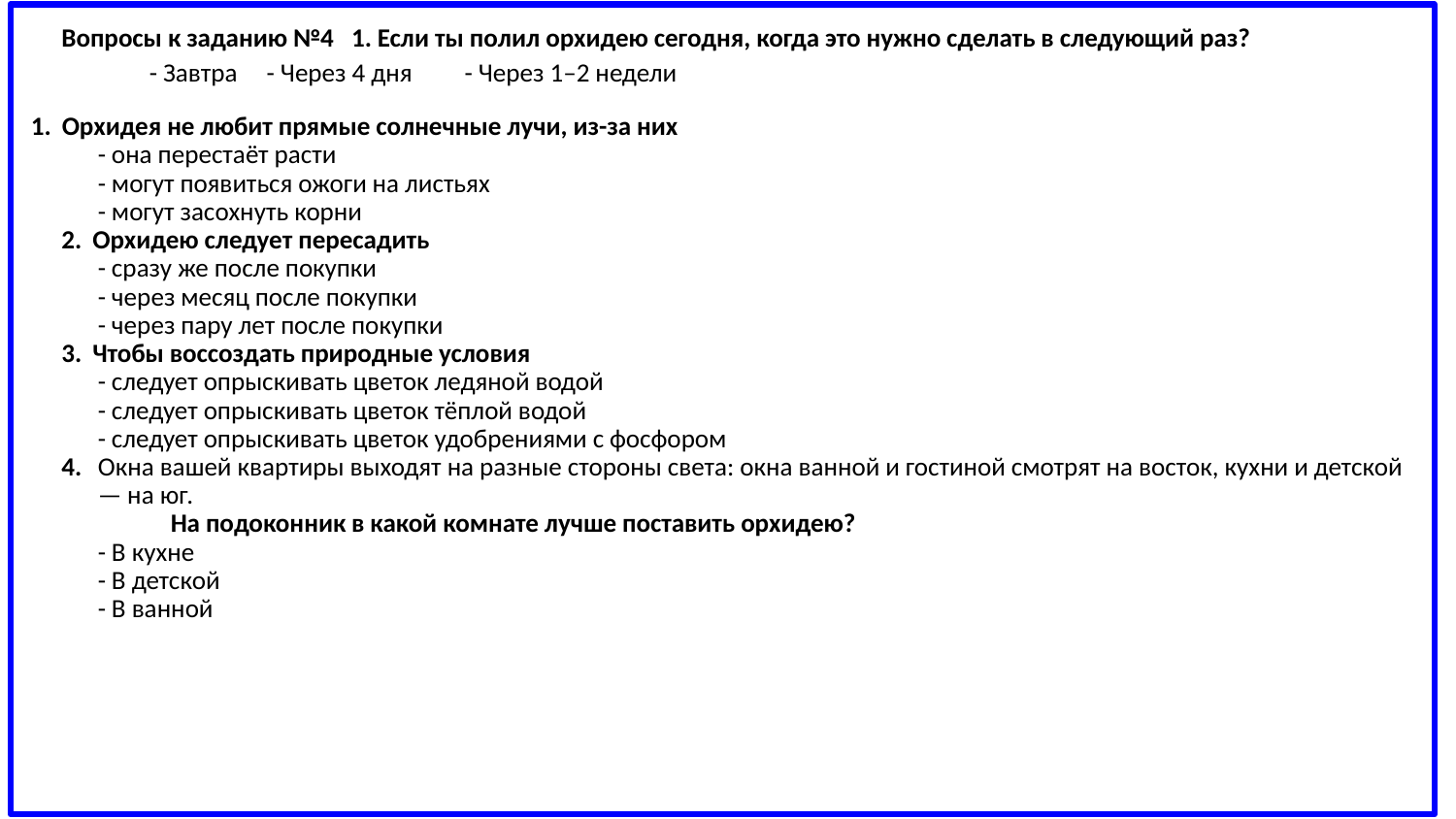

Вопросы к заданию №4   1. Если ты полил орхидею сегодня, когда это нужно сделать в следующий раз?                                  - Завтра     - Через 4 дня         - Через 1–2 недели
 1.    Орхидея не любит прямые солнечные лучи, из-за них
- она перестаёт расти
- могут появиться ожоги на листьях
- могут засохнуть корни
2.    Орхидею следует пересадить
- сразу же после покупки
- через месяц после покупки
- через пару лет после покупки
3.    Чтобы воссоздать природные условия
- следует опрыскивать цветок ледяной водой
- следует опрыскивать цветок тёплой водой
- следует опрыскивать цветок удобрениями с фосфором
4.	Окна вашей квартиры выходят на разные стороны света: окна ванной и гостиной смотрят на восток, кухни и детской — на юг.
        	На подоконник в какой комнате лучше поставить орхидею?
- В кухне
- В детской
- В ванной